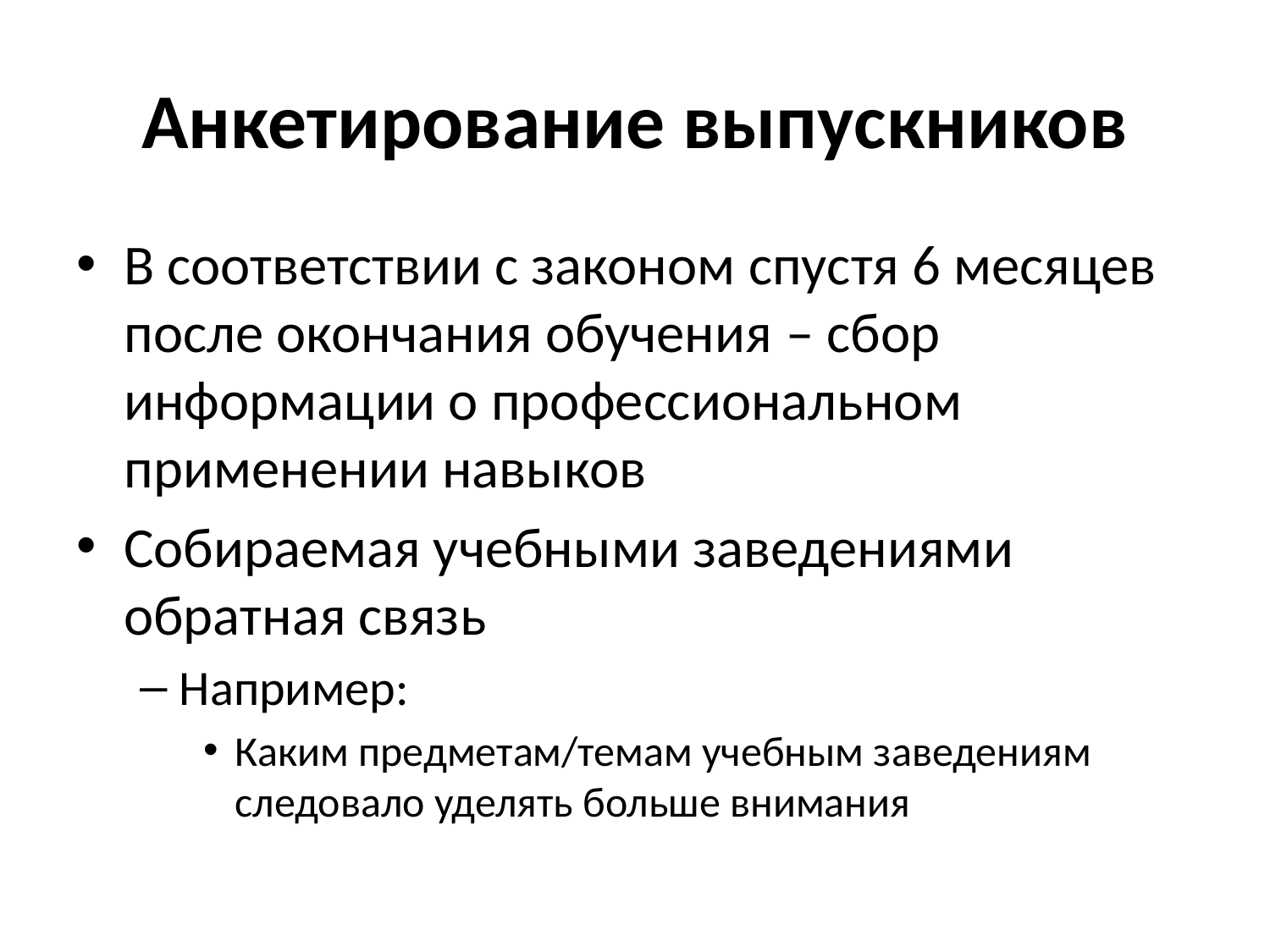

# Анкетирование выпускников
В соответствии с законом спустя 6 месяцев после окончания обучения – сбор информации о профессиональном применении навыков
Собираемая учебными заведениями обратная связь
Например:
Каким предметам/темам учебным заведениям следовало уделять больше внимания